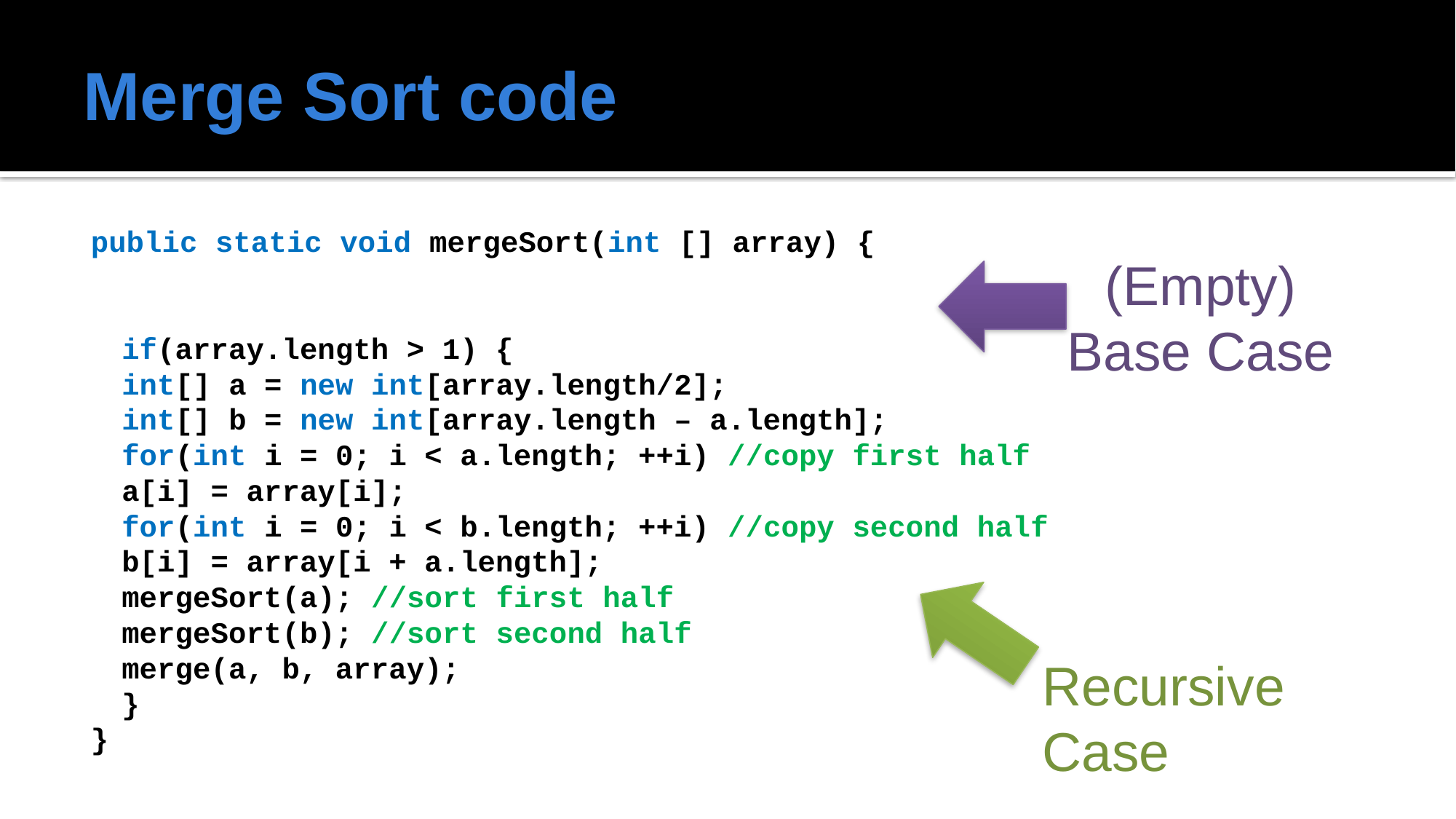

# Merge Sort code
public static void mergeSort(int [] array) {

	if(array.length > 1) {
		int[] a = new int[array.length/2];
		int[] b = new int[array.length – a.length];
		for(int i = 0; i < a.length; ++i) //copy first half
			a[i] = array[i];
		for(int i = 0; i < b.length; ++i) //copy second half
			b[i] = array[i + a.length];
		mergeSort(a); //sort first half
		mergeSort(b); //sort second half
		merge(a, b, array);
 	}
}
(Empty)
Base Case

Recursive
Case